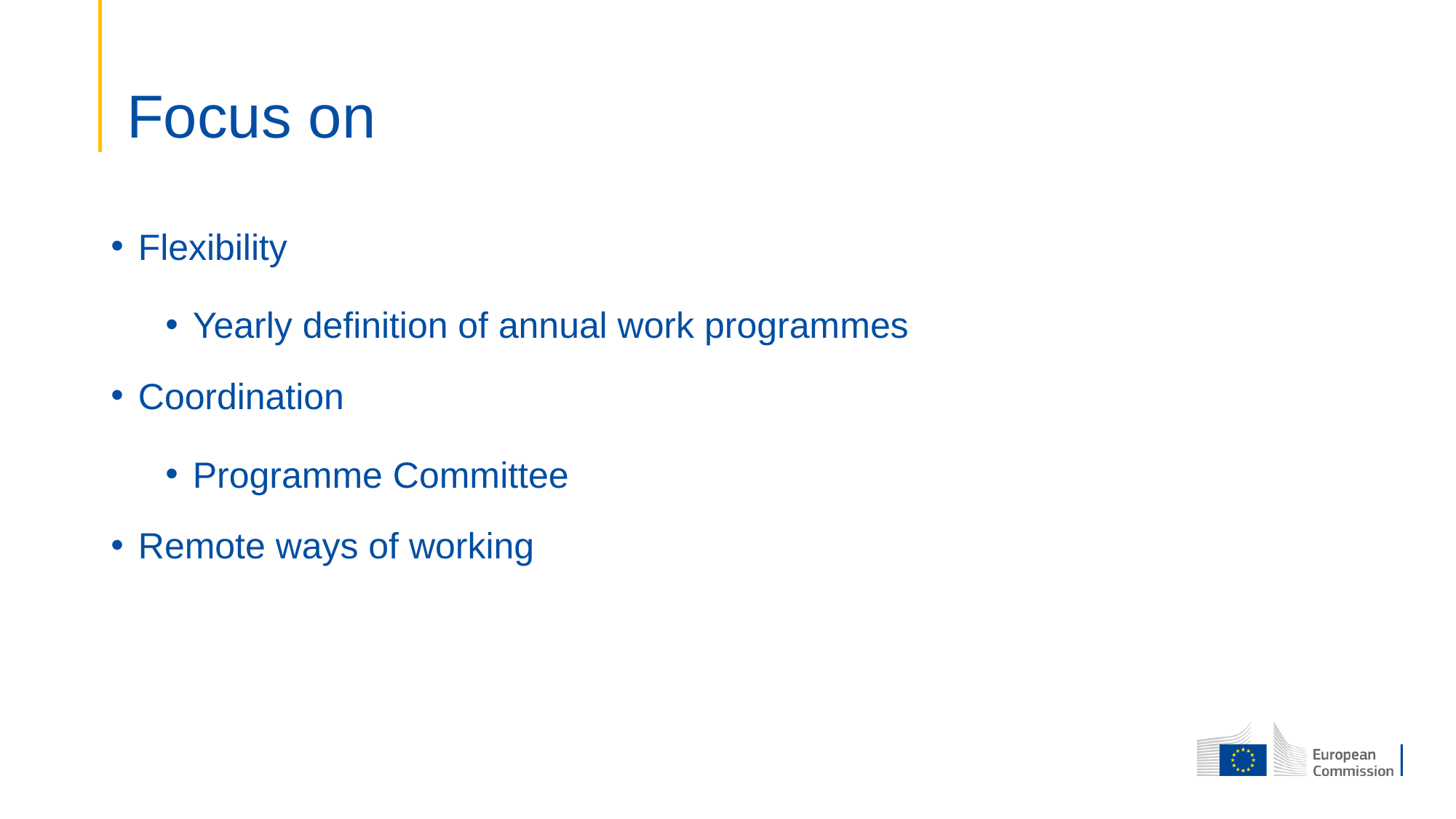

# Focus on
Flexibility
Yearly definition of annual work programmes
Coordination
Programme Committee
Remote ways of working